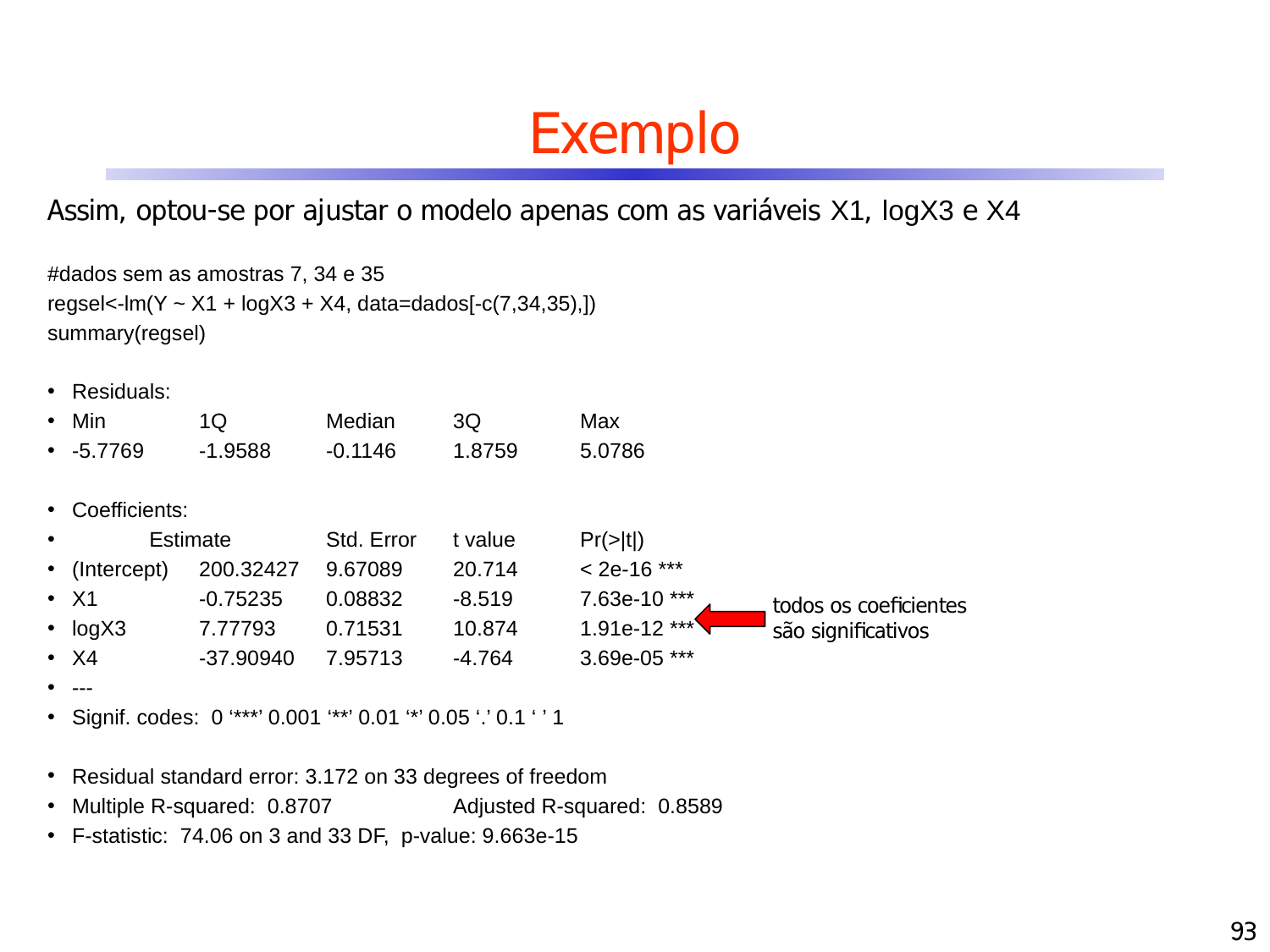

# Exemplo
Assim, optou-se por ajustar o modelo apenas com as variáveis X1, logX3 e X4

#dados sem as amostras 7, 34 e 35
regsel<-lm(Y ~ X1 + logX3 + X4, data=dados[-c(7,34,35),])
summary(regsel)

Residuals:
Min	1Q	Median	3Q	Max
-5.7769	-1.9588	-0.1146	1.8759	5.0786

Coefficients:
             Estimate 	Std. Error 	t value 	Pr(>|t|)
(Intercept)	200.32427	9.67089	20.714	< 2e-16 ***
X1	-0.75235	0.08832	-8.519	7.63e-10 ***
logX3	7.77793	0.71531	10.874	1.91e-12 ***
X4	-37.90940	7.95713	-4.764	3.69e-05 ***
---
Signif. codes:  0 ‘***’ 0.001 ‘**’ 0.01 ‘*’ 0.05 ‘.’ 0.1 ‘ ’ 1

Residual standard error: 3.172 on 33 degrees of freedom
Multiple R-squared:  0.8707	Adjusted R-squared:  0.8589
F-statistic:  74.06 on 3 and 33 DF,  p-value: 9.663e-15
todos os coeficientes
são significativos

93